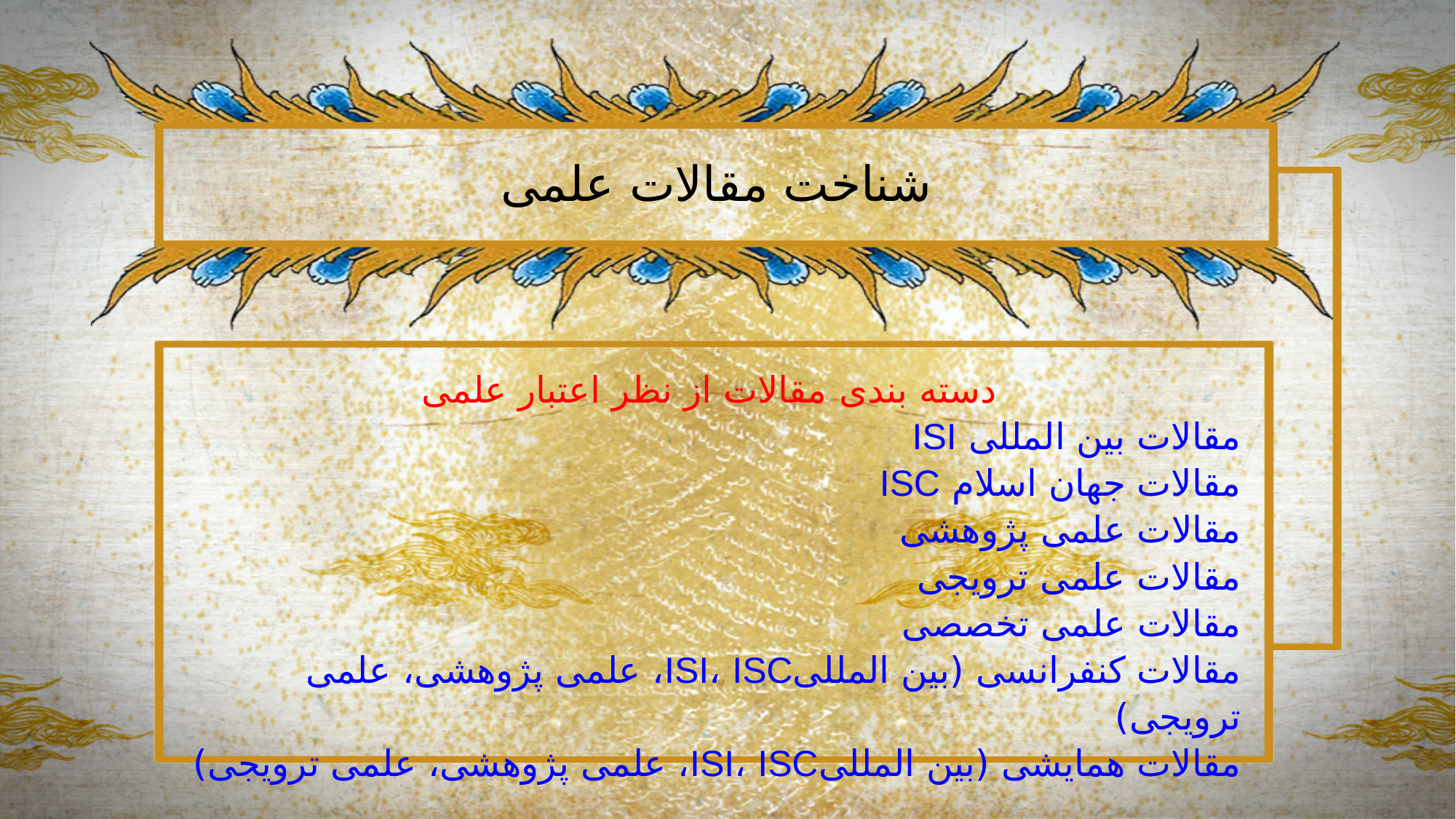

# شناخت مقالات علمی
دسته بندی مقالات از نظر اعتبار علمی
مقالات بین المللی ISI
مقالات جهان اسلام ISC
مقالات علمی پژوهشی
مقالات علمی ترویجی
مقالات علمی تخصصی
مقالات کنفرانسی (بین المللیISI، ISC، علمی پژوهشی، علمی ترویجی)
مقالات همایشی (بین المللیISI، ISC، علمی پژوهشی، علمی ترویجی)